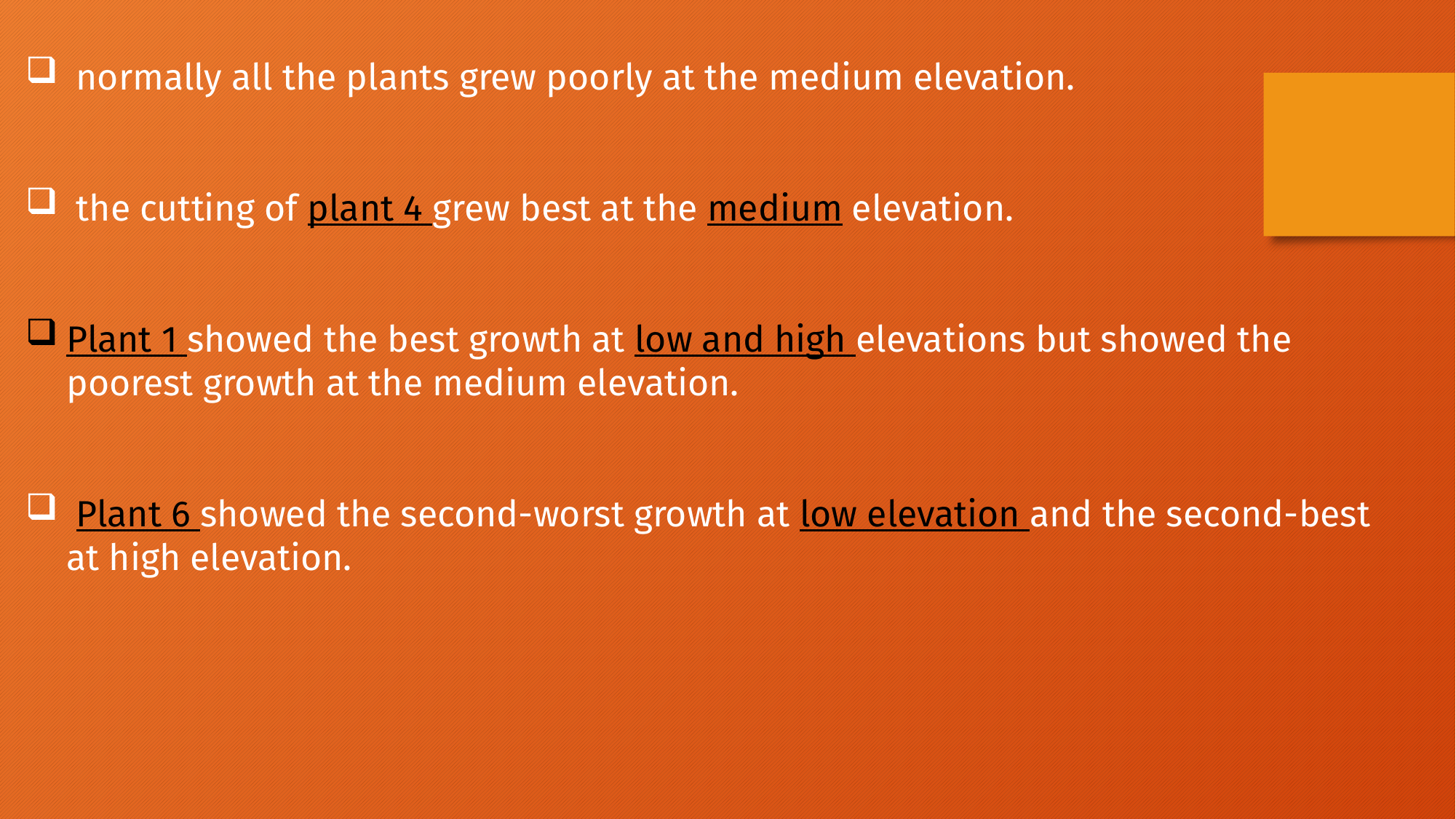

normally all the plants grew poorly at the medium elevation.

 the cutting of plant 4 grew best at the medium elevation.

Plant 1 showed the best growth at low and high elevations but showed the poorest growth at the medium elevation.

 Plant 6 showed the second-worst growth at low elevation and the second-best at high elevation.